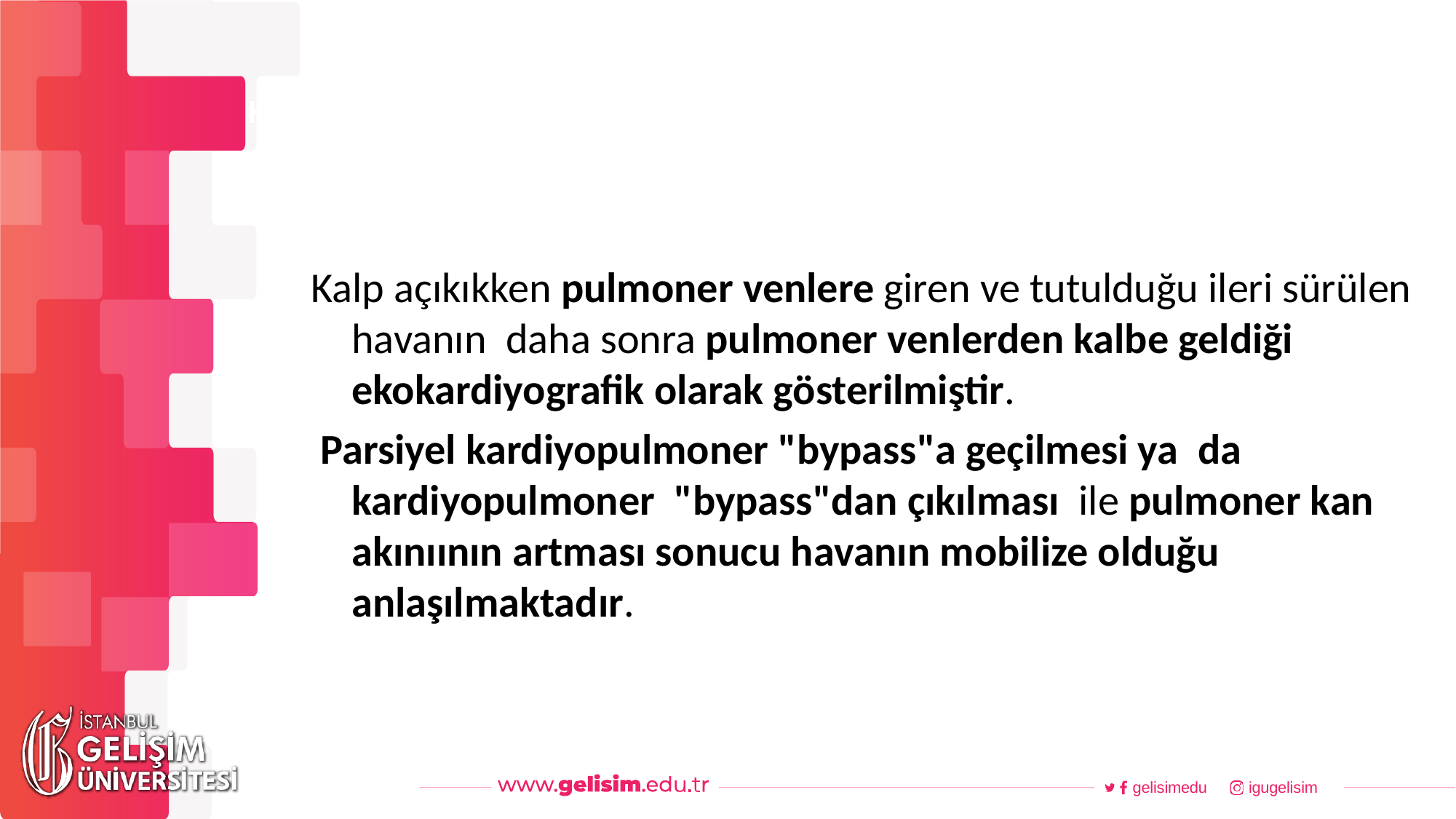

#
Haftalık Akış
Kalp açıkıkken pulmoner venlere giren ve tutulduğu ileri sürülen havanın  daha sonra pulmoner venlerden kalbe geldiği ekokardiyografik olarak gösterilmiştir.
 Parsiyel kardiyopulmoner "bypass"a geçilmesi ya  da  kardiyopulmoner  "bypass"dan çıkılması  ile pulmoner kan akınıının artması sonucu havanın mobilize olduğu anlaşılmaktadır.

gelisimedu
igugelisim